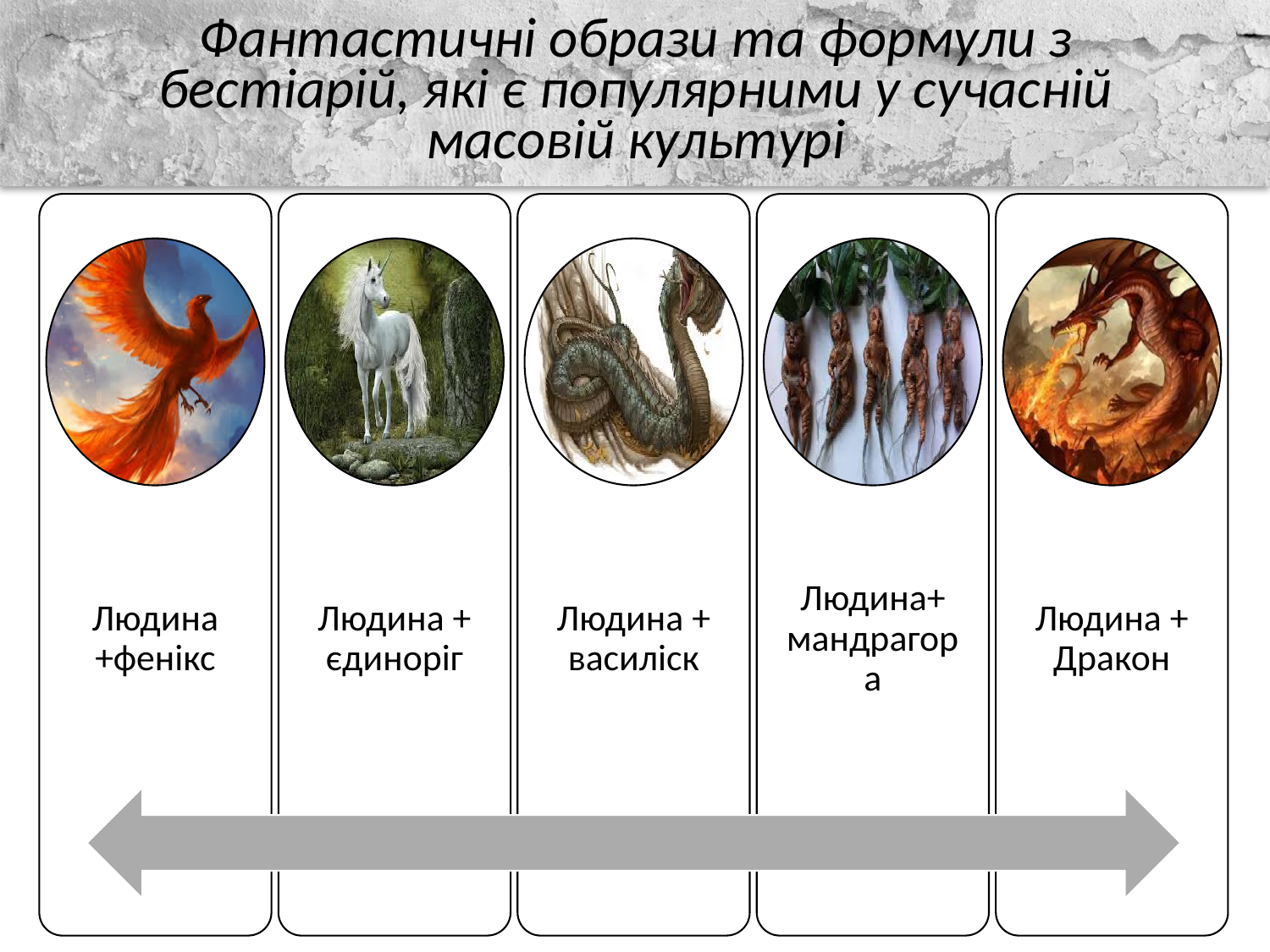

# Фантастичні образи та формули з бестіарій, які є популярними у сучасній масовій культурі
Людина +фенікс
Людина + єдиноріг
Людина + василіск
Людина+ мандрагора
Людина + Дракон